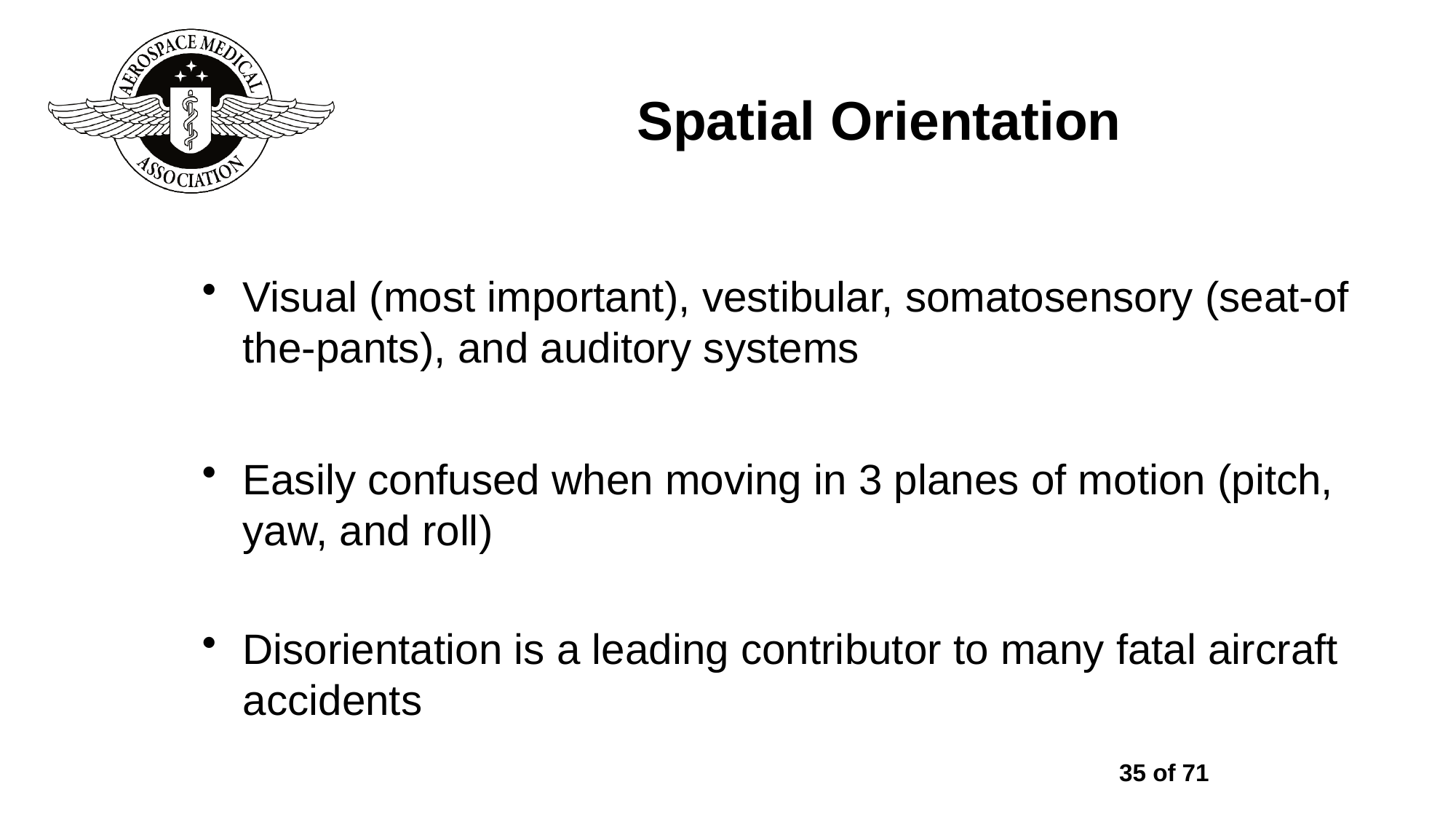

# Spatial Orientation
Visual (most important), vestibular, somatosensory (seat-of the-pants), and auditory systems

Easily confused when moving in 3 planes of motion (pitch, yaw, and roll)

Disorientation is a leading contributor to many fatal aircraft accidents
35 of 71